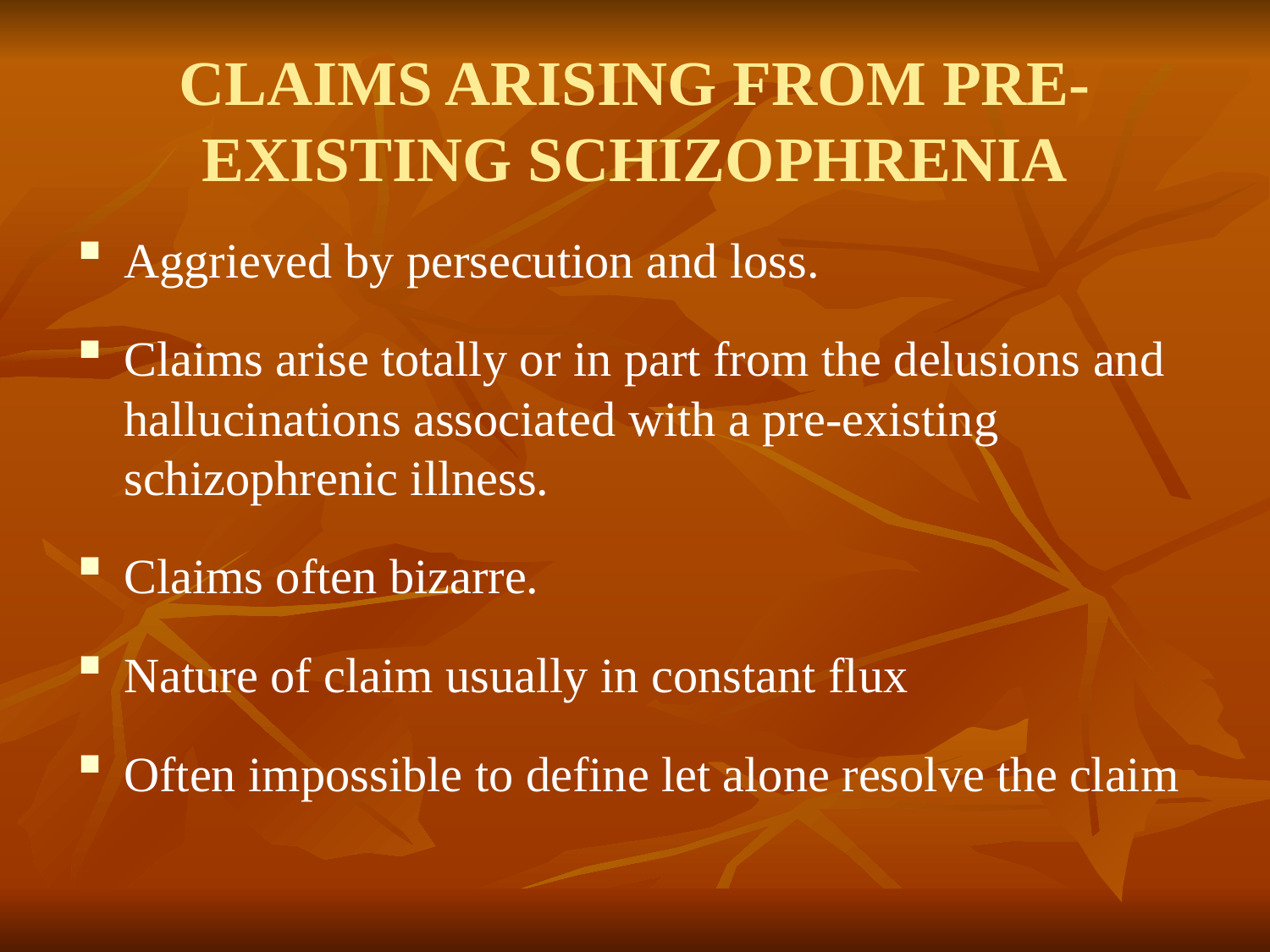

# CLAIMS ARISING FROM PRE-EXISTING SCHIZOPHRENIA
Aggrieved by persecution and loss.

Claims arise totally or in part from the delusions and hallucinations associated with a pre-existing schizophrenic illness.

Claims often bizarre.

Nature of claim usually in constant flux

Often impossible to define let alone resolve the claim